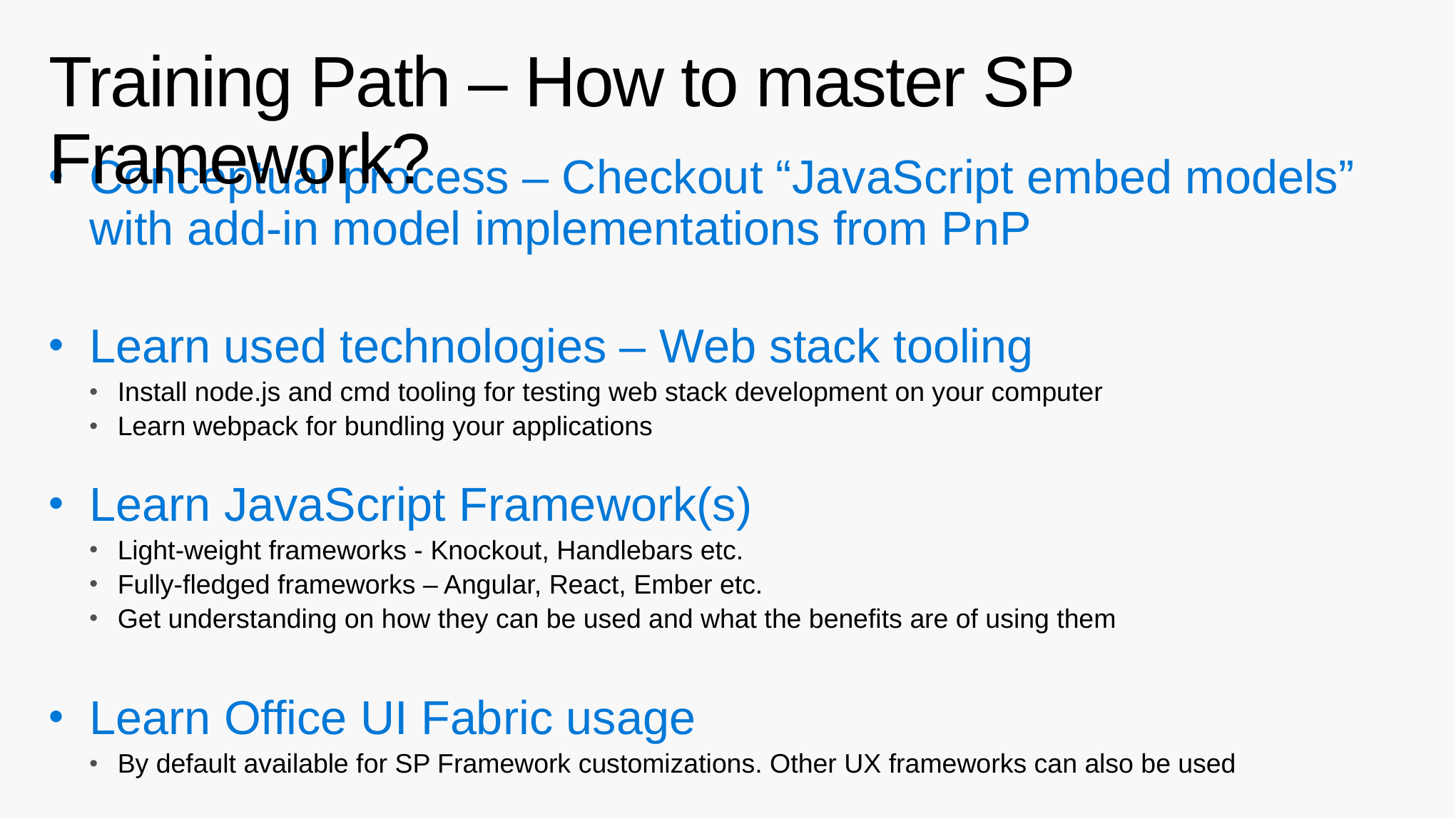

# Training Path – How to master SP Framework?
Conceptual process – Checkout “JavaScript embed models” with add-in model implementations from PnP
Learn used technologies – Web stack tooling
Install node.js and cmd tooling for testing web stack development on your computer
Learn webpack for bundling your applications
Learn JavaScript Framework(s)
Light-weight frameworks - Knockout, Handlebars etc.
Fully-fledged frameworks – Angular, React, Ember etc.
Get understanding on how they can be used and what the benefits are of using them

Learn Office UI Fabric usage
By default available for SP Framework customizations. Other UX frameworks can also be used